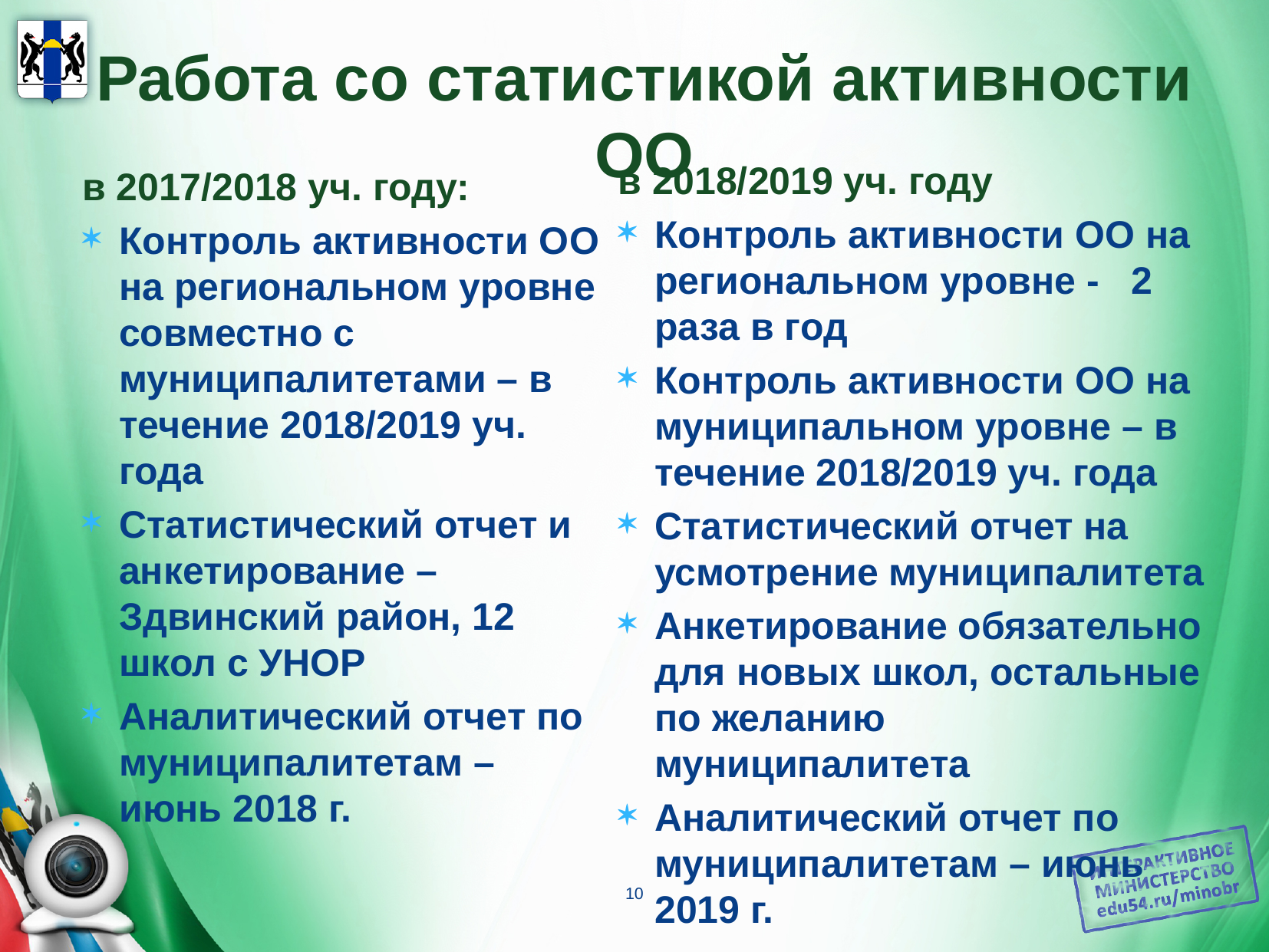

# Работа со статистикой активности ОО
в 2018/2019 уч. году
Контроль активности ОО на региональном уровне -   2 раза в год
Контроль активности ОО на муниципальном уровне – в течение 2018/2019 уч. года
Статистический отчет на усмотрение муниципалитета
Анкетирование обязательно для новых школ, остальные по желанию муниципалитета
Аналитический отчет по муниципалитетам – июнь 2019 г.

в 2017/2018 уч. году:
Контроль активности ОО на региональном уровне совместно с муниципалитетами – в течение 2018/2019 уч. года
Статистический отчет и анкетирование – Здвинский район, 12 школ с УНОР
Аналитический отчет по муниципалитетам – июнь 2018 г.

10